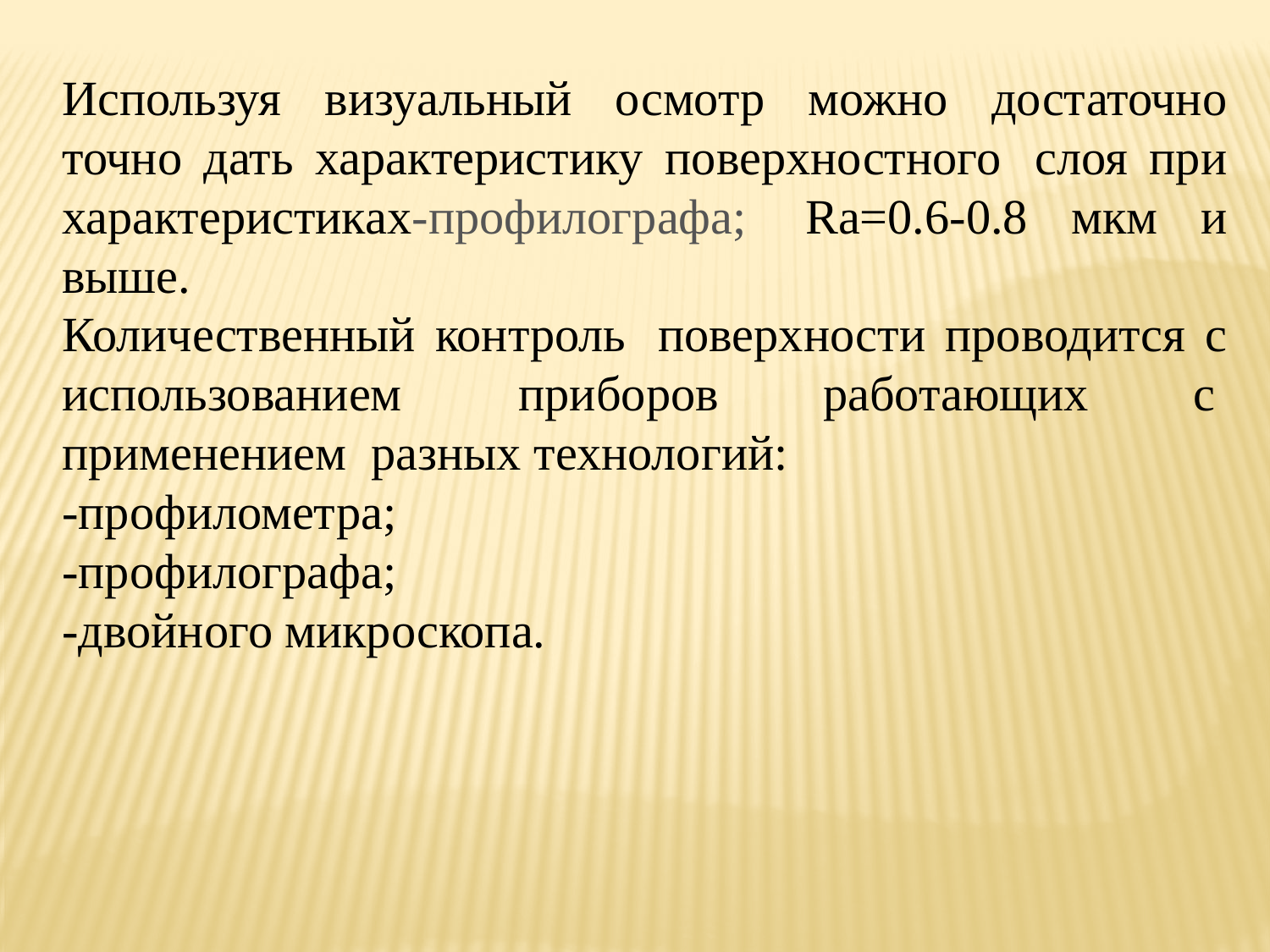

Используя визуальный осмотр можно достаточно точно дать характеристику поверхностного  слоя при характеристиках-профилографа;  Ra=0.6-0.8 мкм и выше.
Количественный контроль  поверхности проводится с использованием  приборов работающих с  применением  разных технологий:
-профилометра;
-профилографа;
-двойного микроскопа.